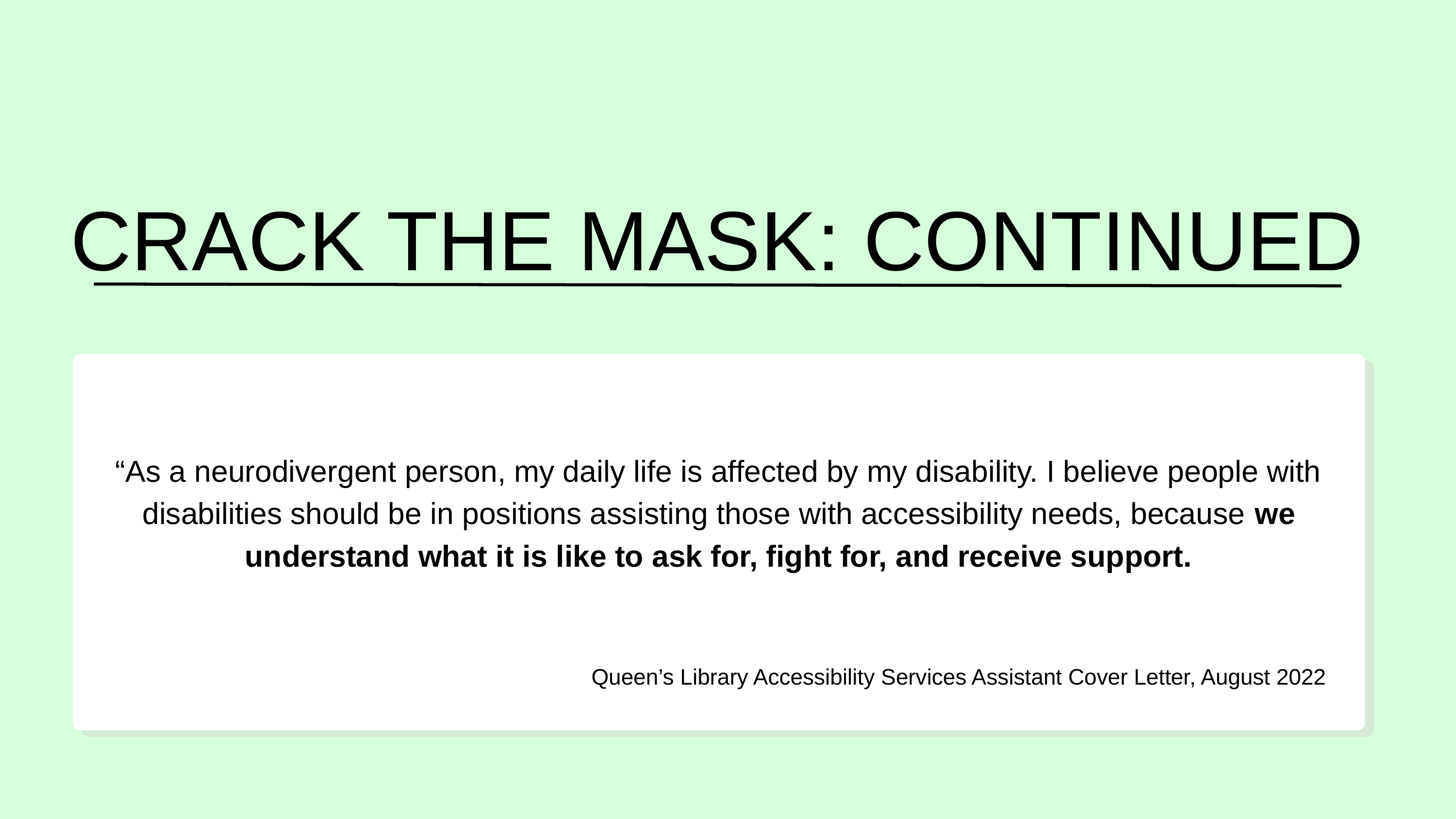

CRACK THE MASK: CONTINUED

“As a neurodivergent person, my daily life is affected by my disability. I believe people with disabilities should be in positions assisting those with accessibility needs, because we understand what it is like to ask for, fight for, and receive support.

Queen’s Library Accessibility Services Assistant Cover Letter, August 2022